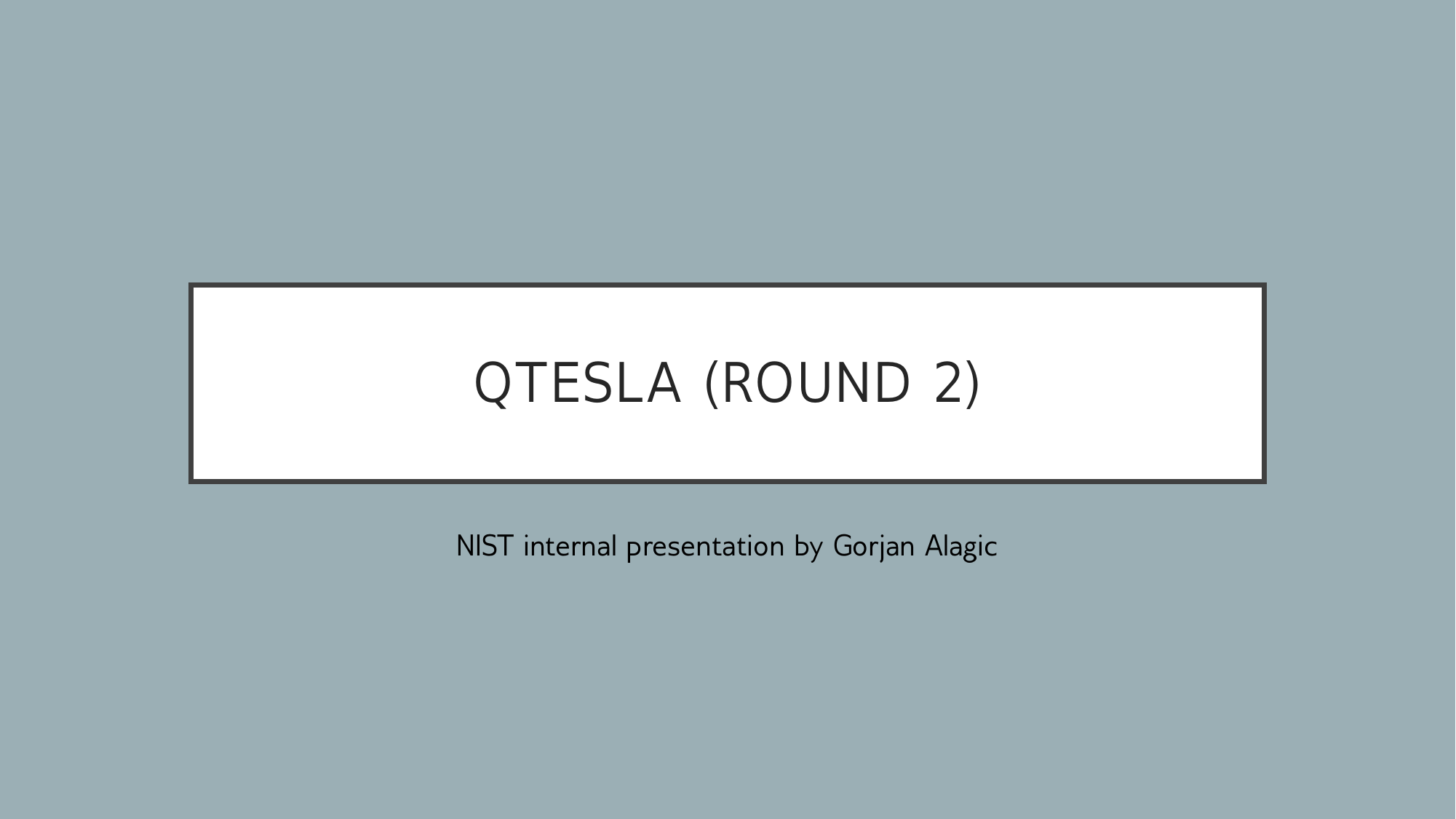

# QTESLA (round 2)
NIST internal presentation by Gorjan Alagic